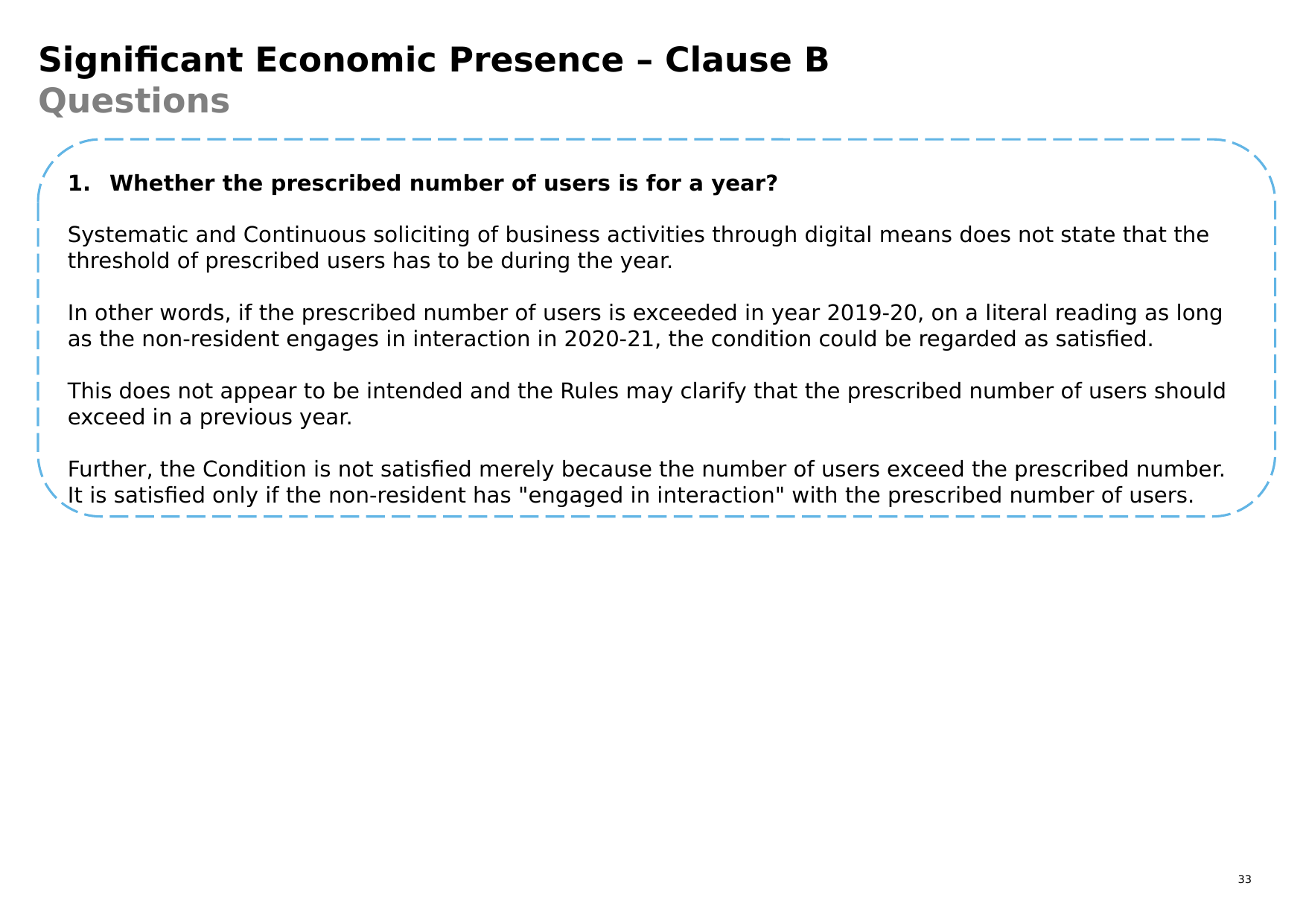

Significant Economic Presence – Clause B                    Questions
Whether the prescribed number of users is for a year?

Systematic and Continuous soliciting of business activities through digital means does not state that the threshold of prescribed users has to be during the year.

In other words, if the prescribed number of users is exceeded in year 2019-20, on a literal reading as long as the non-resident engages in interaction in 2020-21, the condition could be regarded as satisfied.

This does not appear to be intended and the Rules may clarify that the prescribed number of users should exceed in a previous year.

Further, the Condition is not satisfied merely because the number of users exceed the prescribed number. It is satisfied only if the non-resident has "engaged in interaction" with the prescribed number of users.